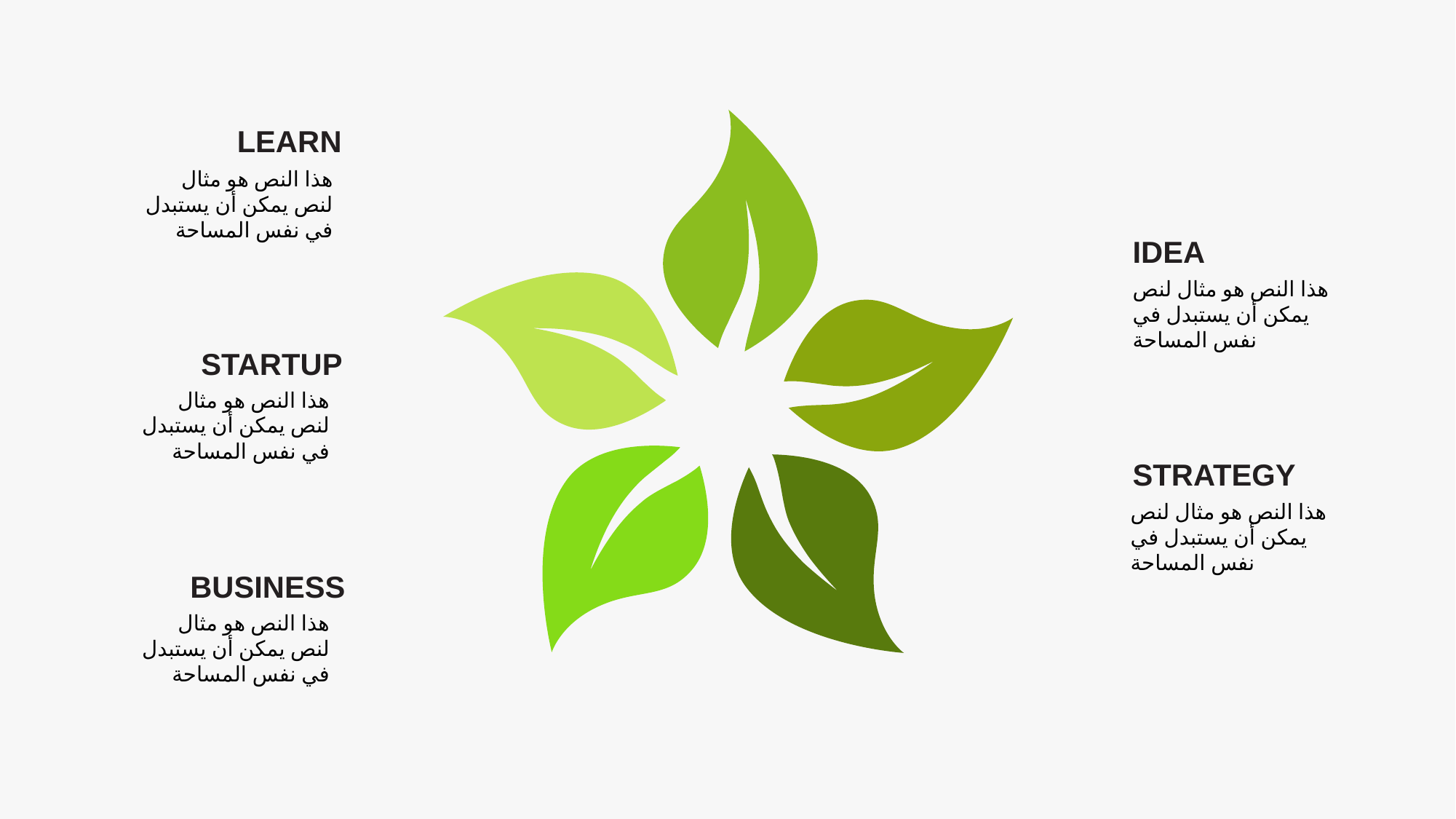

LEARN
هذا النص هو مثال لنص يمكن أن يستبدل في نفس المساحة
IDEA

هذا النص هو مثال لنص يمكن أن يستبدل في نفس المساحة

STARTUP
هذا النص هو مثال لنص يمكن أن يستبدل في نفس المساحة

STRATEGY
هذا النص هو مثال لنص يمكن أن يستبدل في نفس المساحة
BUSINESS
هذا النص هو مثال لنص يمكن أن يستبدل في نفس المساحة